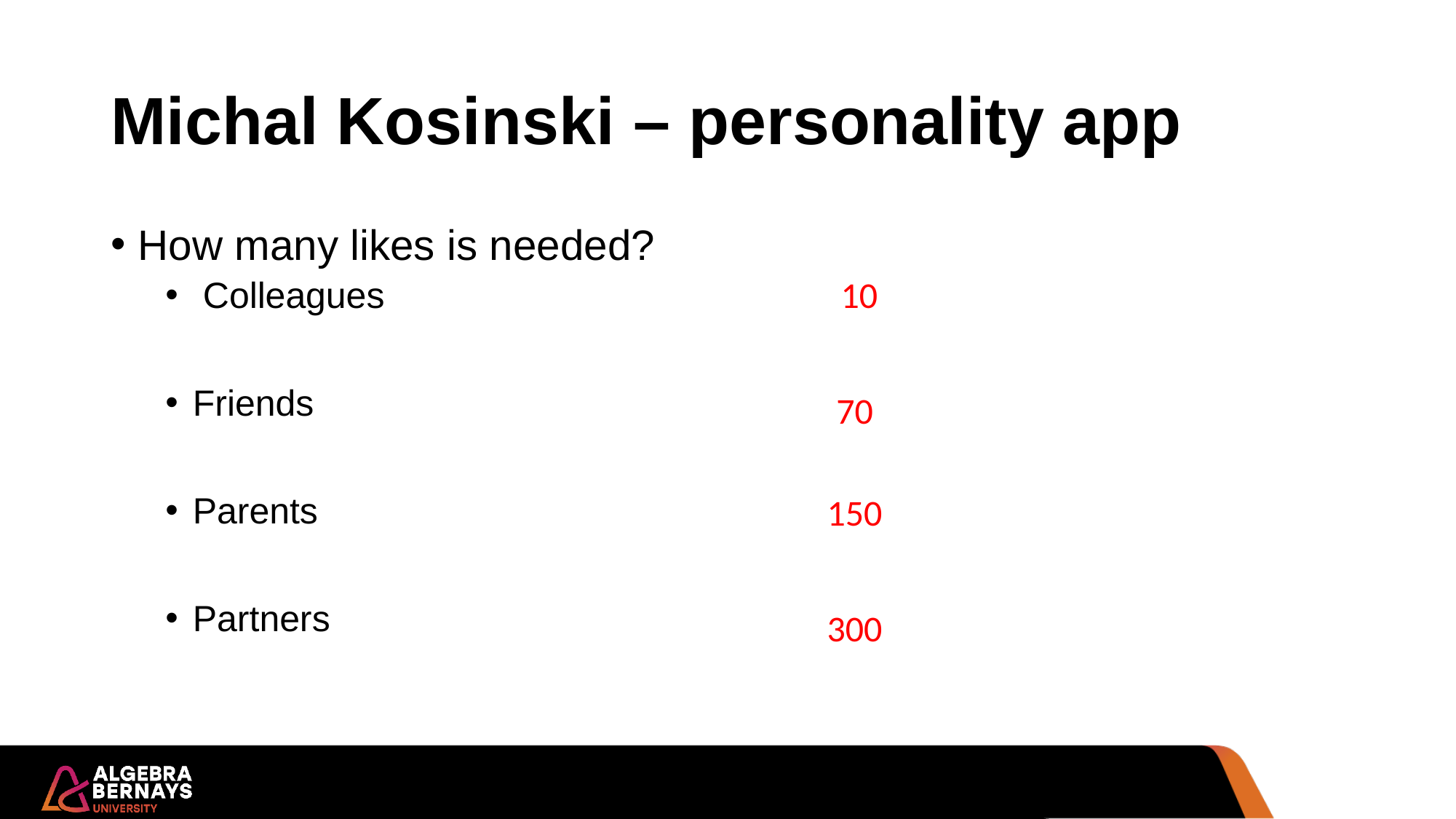

# Michal Kosinski – personality app
How many likes is needed?
 Colleagues

Friends

Parents

Partners

10
70
150
300